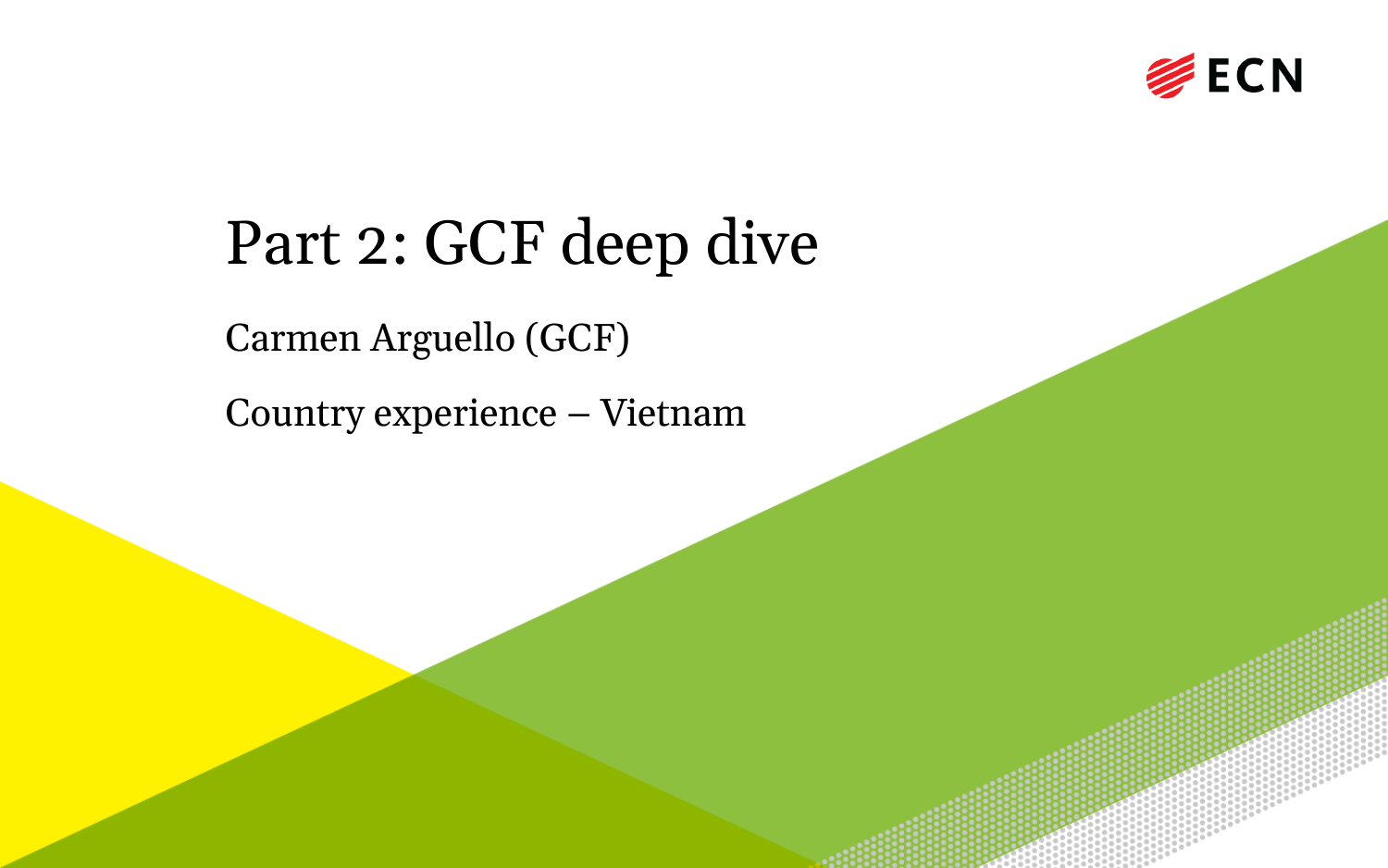

# Part 2: GCF deep dive
Carmen Arguello (GCF)
Country experience – Vietnam